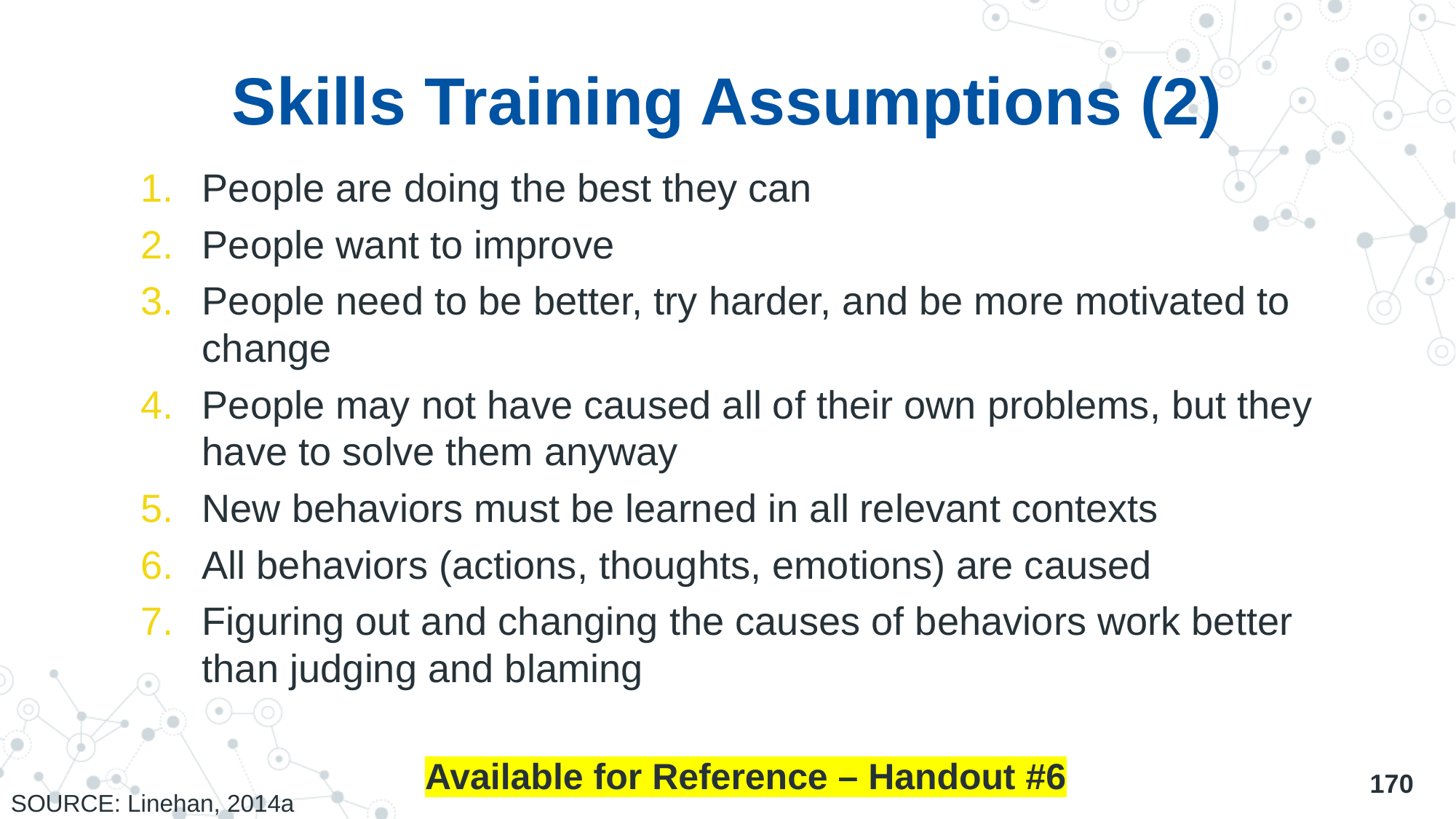

# Skills Training Assumptions (2)
People are doing the best they can
People want to improve
People need to be better, try harder, and be more motivated to change
People may not have caused all of their own problems, but they have to solve them anyway
New behaviors must be learned in all relevant contexts
All behaviors (actions, thoughts, emotions) are caused
Figuring out and changing the causes of behaviors work better than judging and blaming
Available for Reference – Handout #6
170
SOURCE: Linehan, 2014a